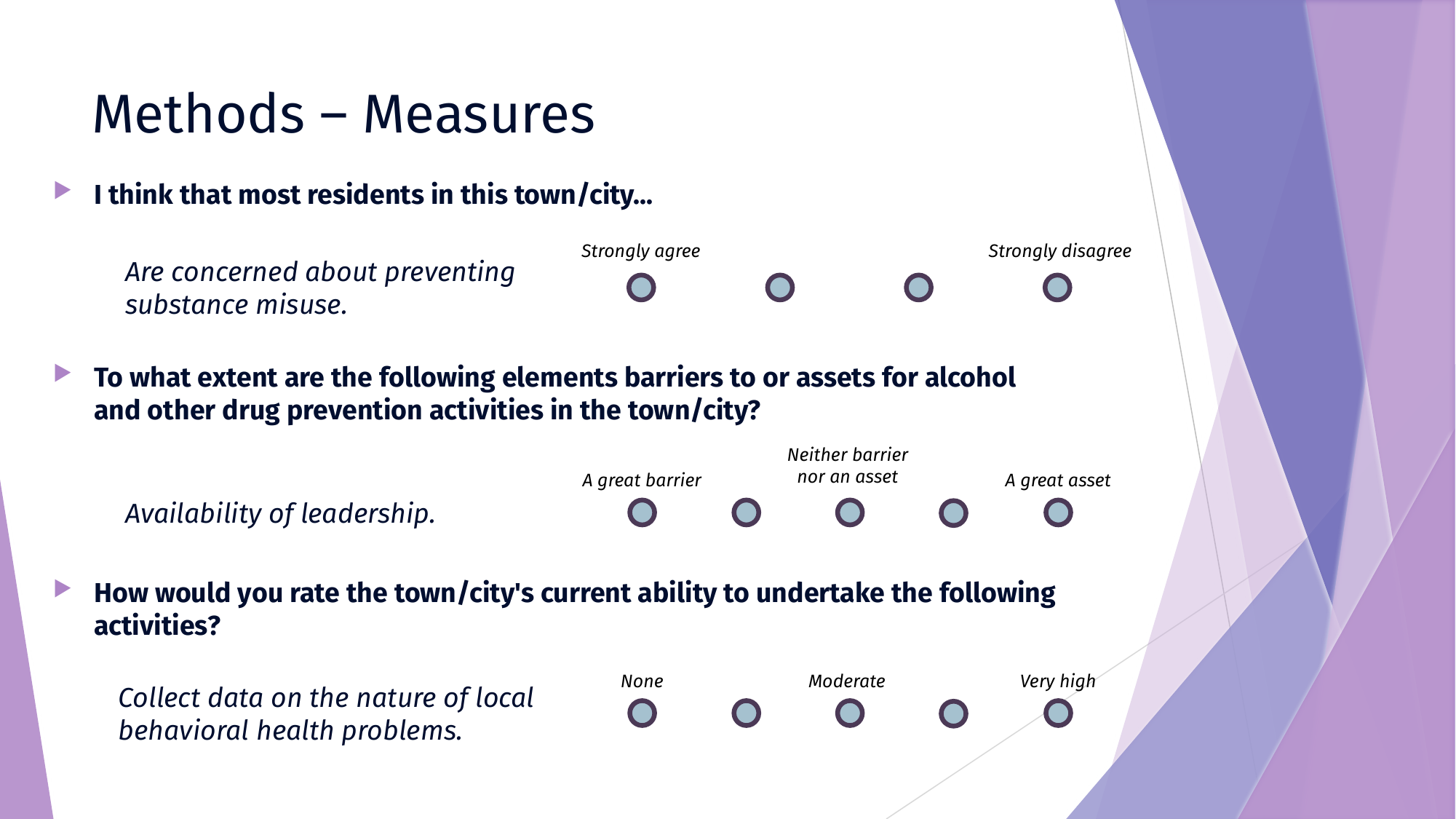

# Methods – Measures
I think that most residents in this town/city...
Strongly disagree
Strongly agree

Are concerned about preventing substance misuse.
To what extent are the following elements barriers to or assets for alcohol and other drug prevention activities in the town/city?
Neither barrier nor an asset
A great barrier
A great asset

Availability of leadership.
How would you rate the town/city's current ability to undertake the following activities?
Moderate
None
Very high

Collect data on the nature of local behavioral health problems.